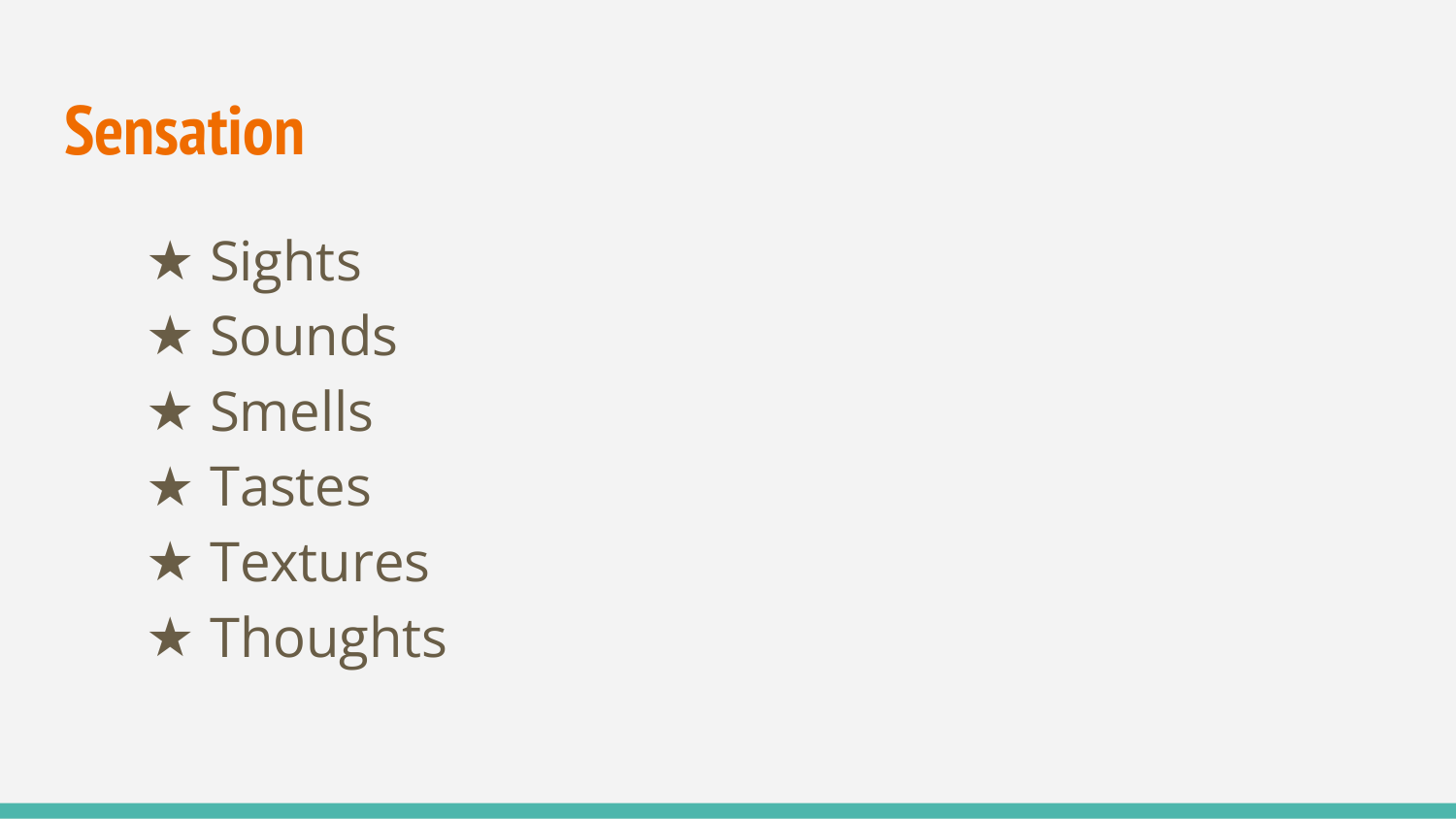

# Sensation
Sights
Sounds
Smells
Tastes
Textures
Thoughts